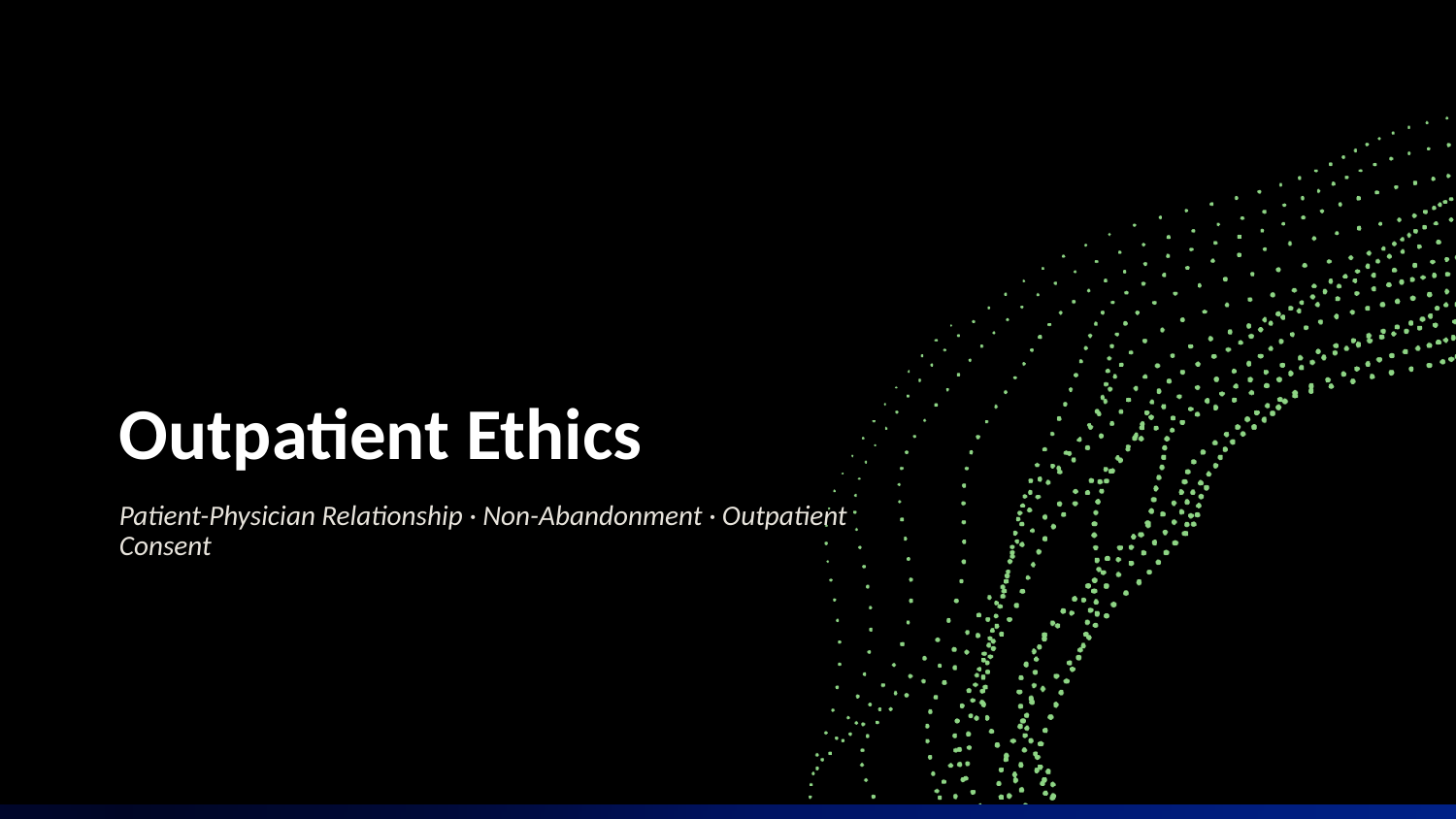

# Outpatient Ethics
Patient-Physician Relationship · Non-Abandonment · Outpatient Consent